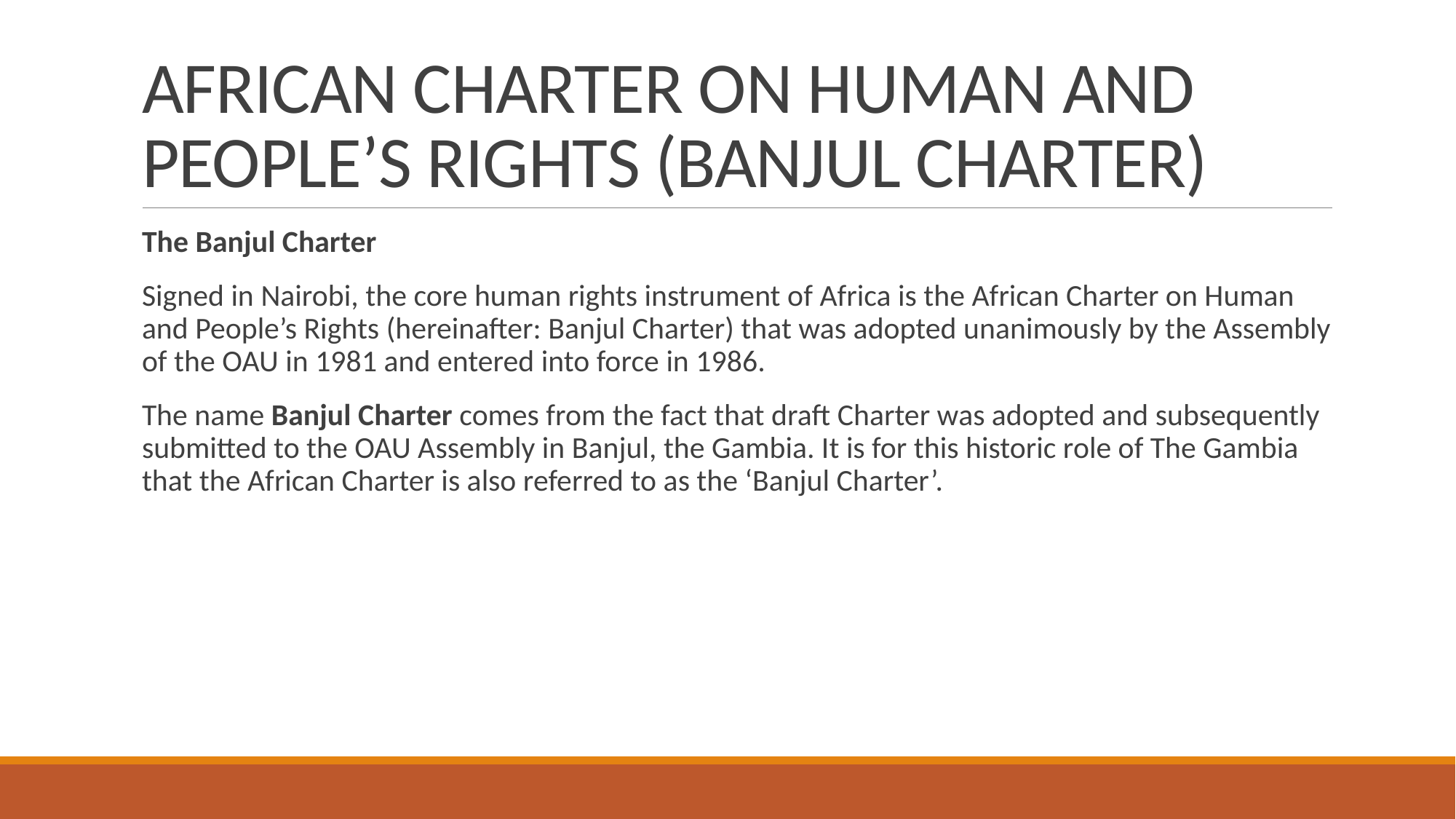

# AFRICAN CHARTER ON HUMAN AND PEOPLE’S RIGHTS (BANJUL CHARTER)
The Banjul Charter
Signed in Nairobi, the core human rights instrument of Africa is the African Charter on Human and People’s Rights (hereinafter: Banjul Charter) that was adopted unanimously by the Assembly of the OAU in 1981 and entered into force in 1986.
The name Banjul Charter comes from the fact that draft Charter was adopted and subsequently submitted to the OAU Assembly in Banjul, the Gambia. It is for this historic role of The Gambia that the African Charter is also referred to as the ‘Banjul Charter’.